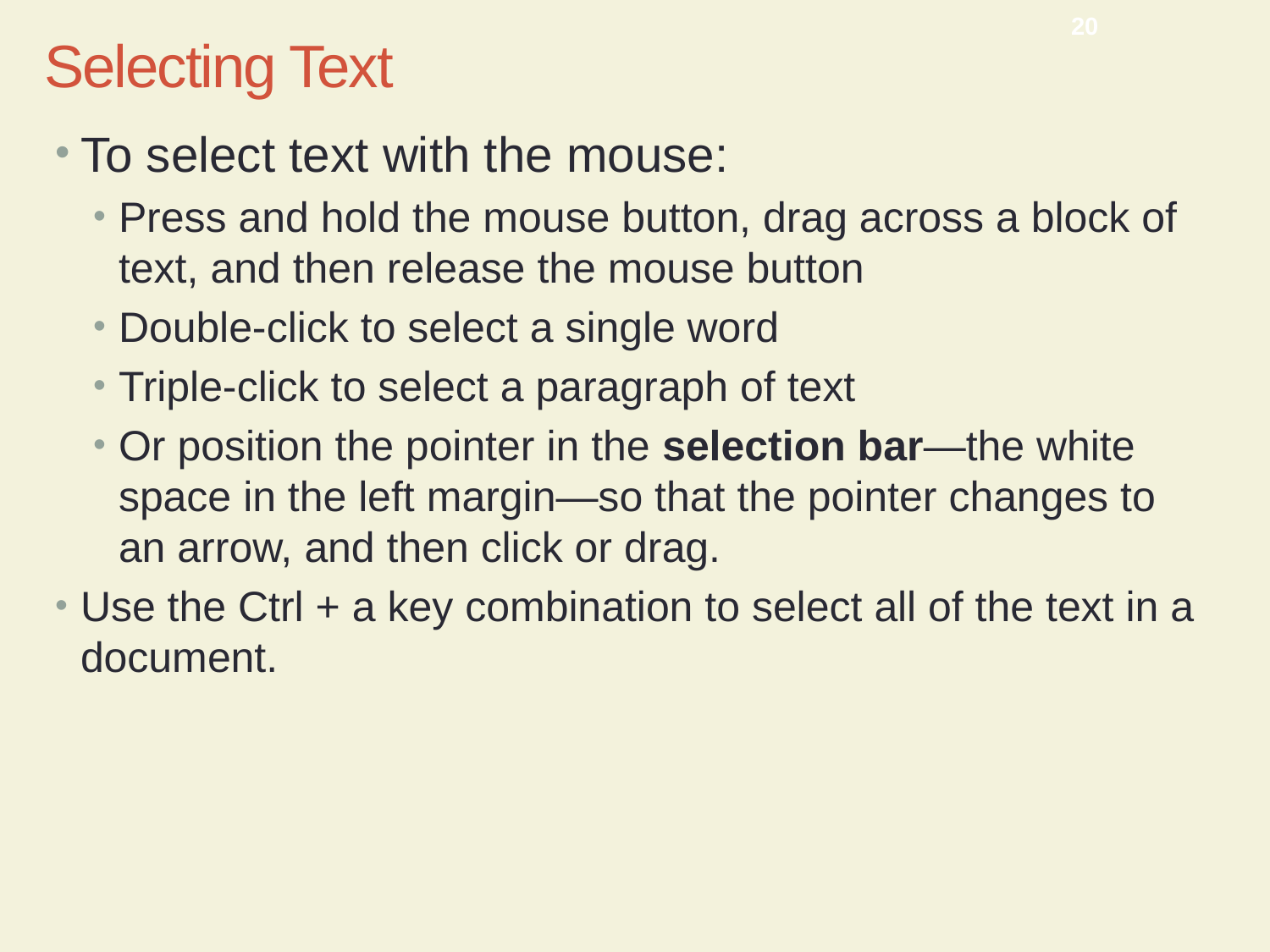

CMPTR Chapter 10: Creating a Document
20
# Selecting Text
To select text with the mouse:
Press and hold the mouse button, drag across a block of text, and then release the mouse button
Double-click to select a single word
Triple-click to select a paragraph of text
Or position the pointer in the selection bar—the white space in the left margin—so that the pointer changes to an arrow, and then click or drag.
Use the Ctrl + a key combination to select all of the text in a document.